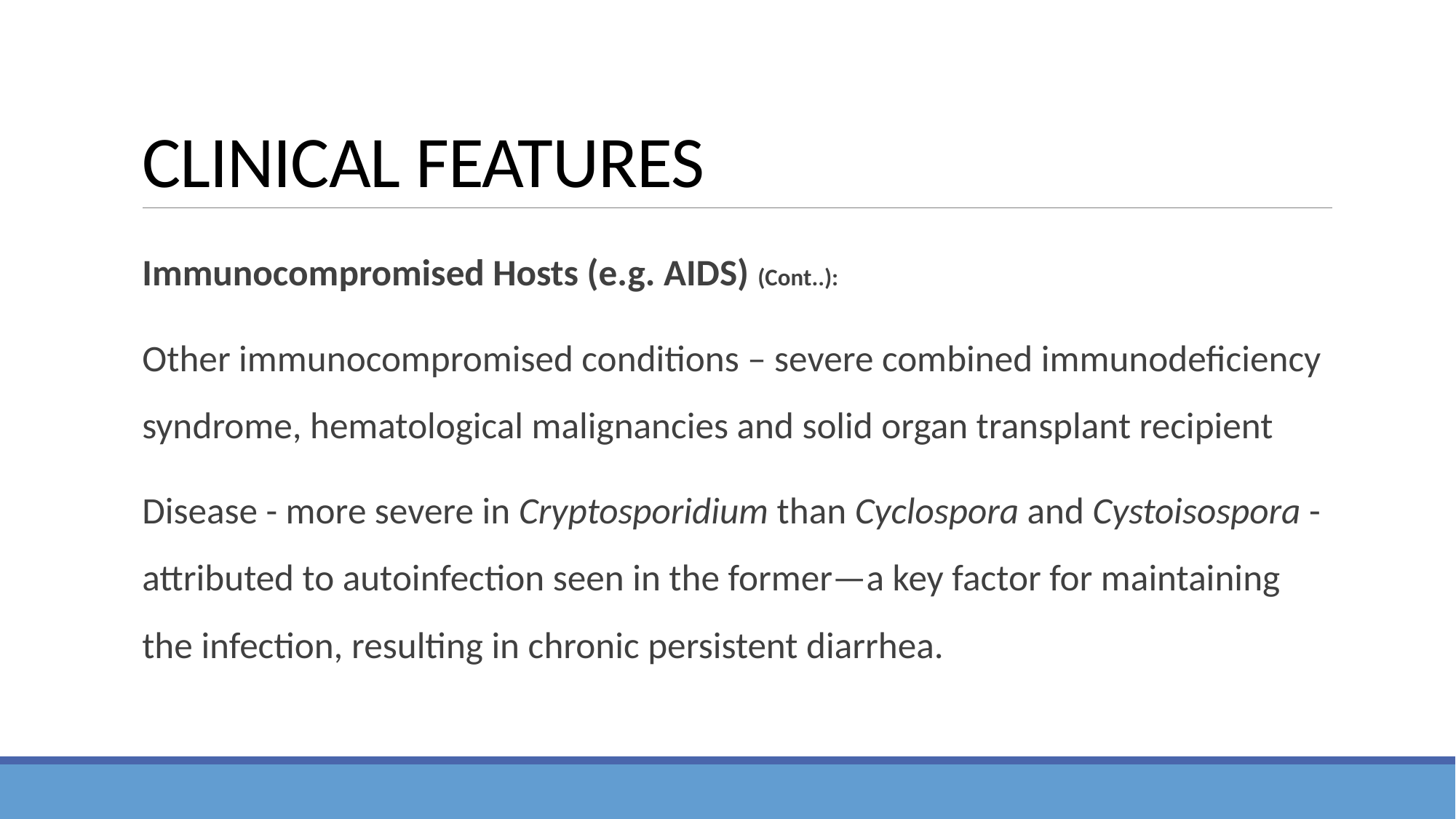

# CLINICAL FEATURES
Immunocompromised Hosts (e.g. AIDS) (Cont..):
Other immunocompromised conditions – severe combined immunodeficiency syndrome, hematological malignancies and solid organ transplant recipient
Disease - more severe in Cryptosporidium than Cyclospora and Cystoisospora - attributed to autoinfection seen in the former—a key factor for maintaining the infection, resulting in chronic persistent diarrhea.